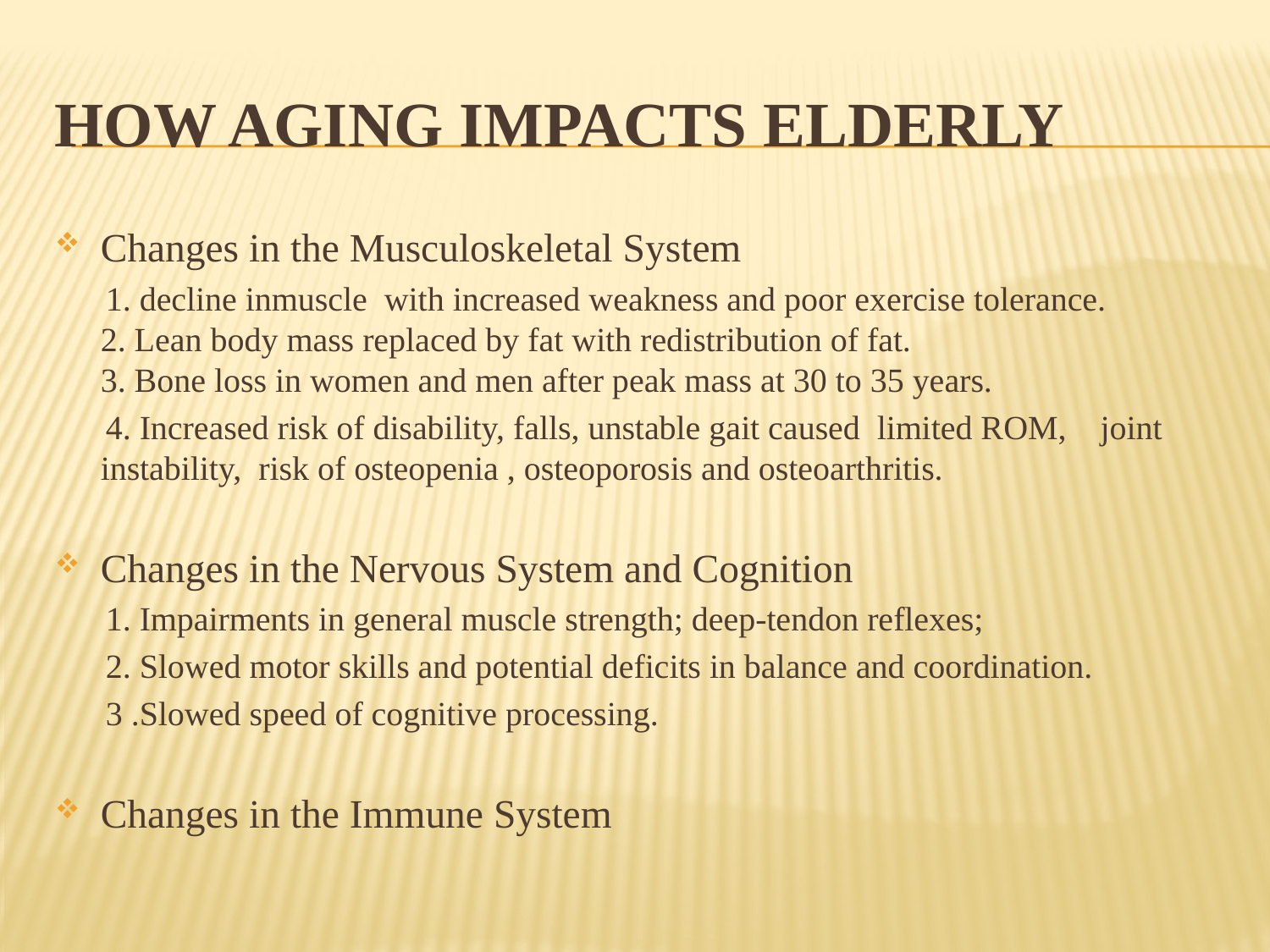

# How aging impacts elderly
Changes in the Musculoskeletal System
      1. decline inmuscle  with increased weakness and poor exercise tolerance.
2. Lean body mass replaced by fat with redistribution of fat.
3. Bone loss in women and men after peak mass at 30 to 35 years.
      4. Increased risk of disability, falls, unstable gait caused  limited ROM,    joint instability,  risk of osteopenia , osteoporosis and osteoarthritis.

Changes in the Nervous System and Cognition
      1. Impairments in general muscle strength; deep-tendon reflexes;
      2. Slowed motor skills and potential deficits in balance and coordination.
      3 .Slowed speed of cognitive processing.

Changes in the Immune System